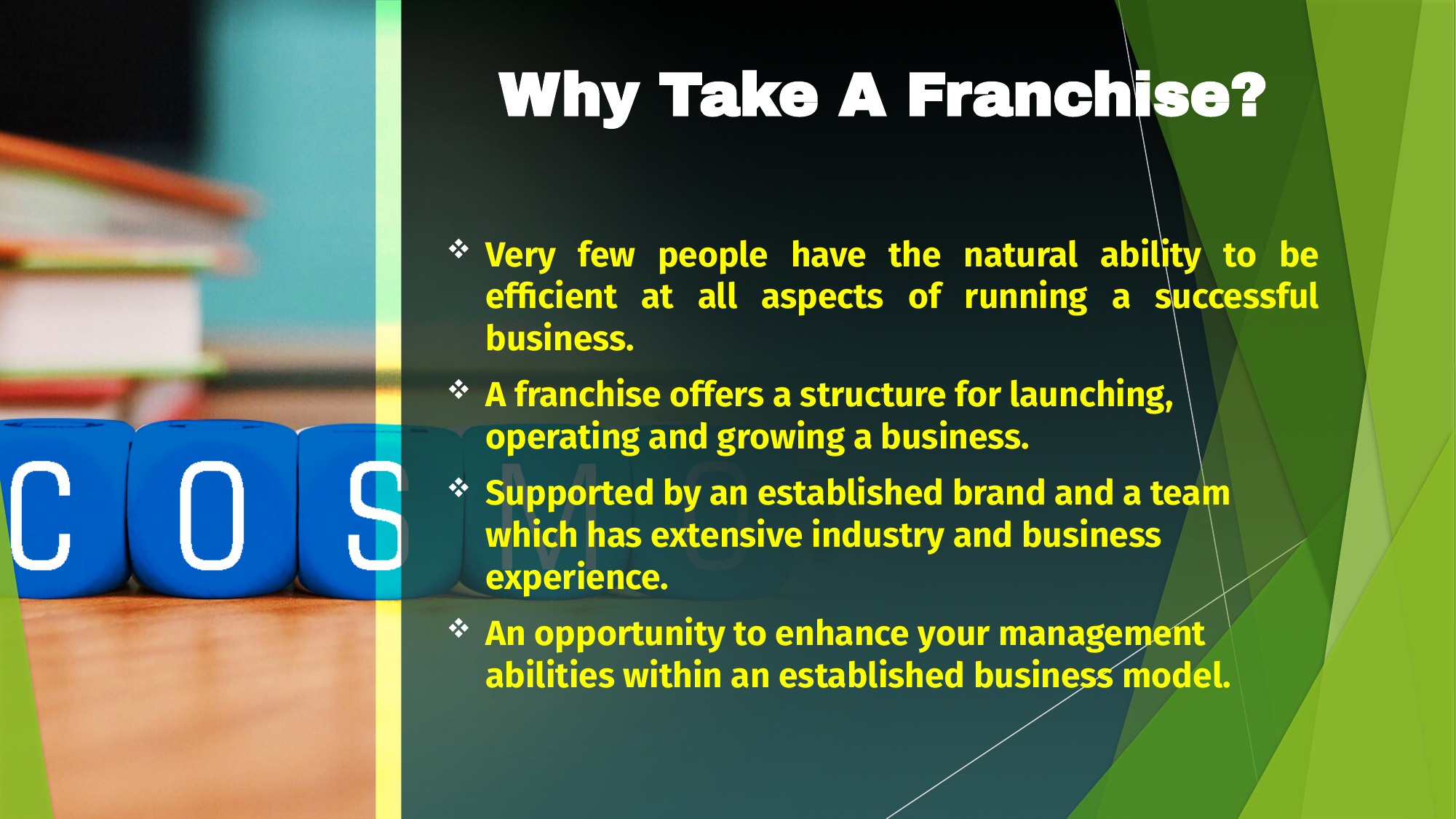

# Why Take A Franchise?
Very few people have the natural ability to be efficient at all aspects of running a successful business.
A franchise offers a structure for launching, operating and growing a business.
Supported by an established brand and a team which has extensive industry and business experience.
An opportunity to enhance your management abilities within an established business model.